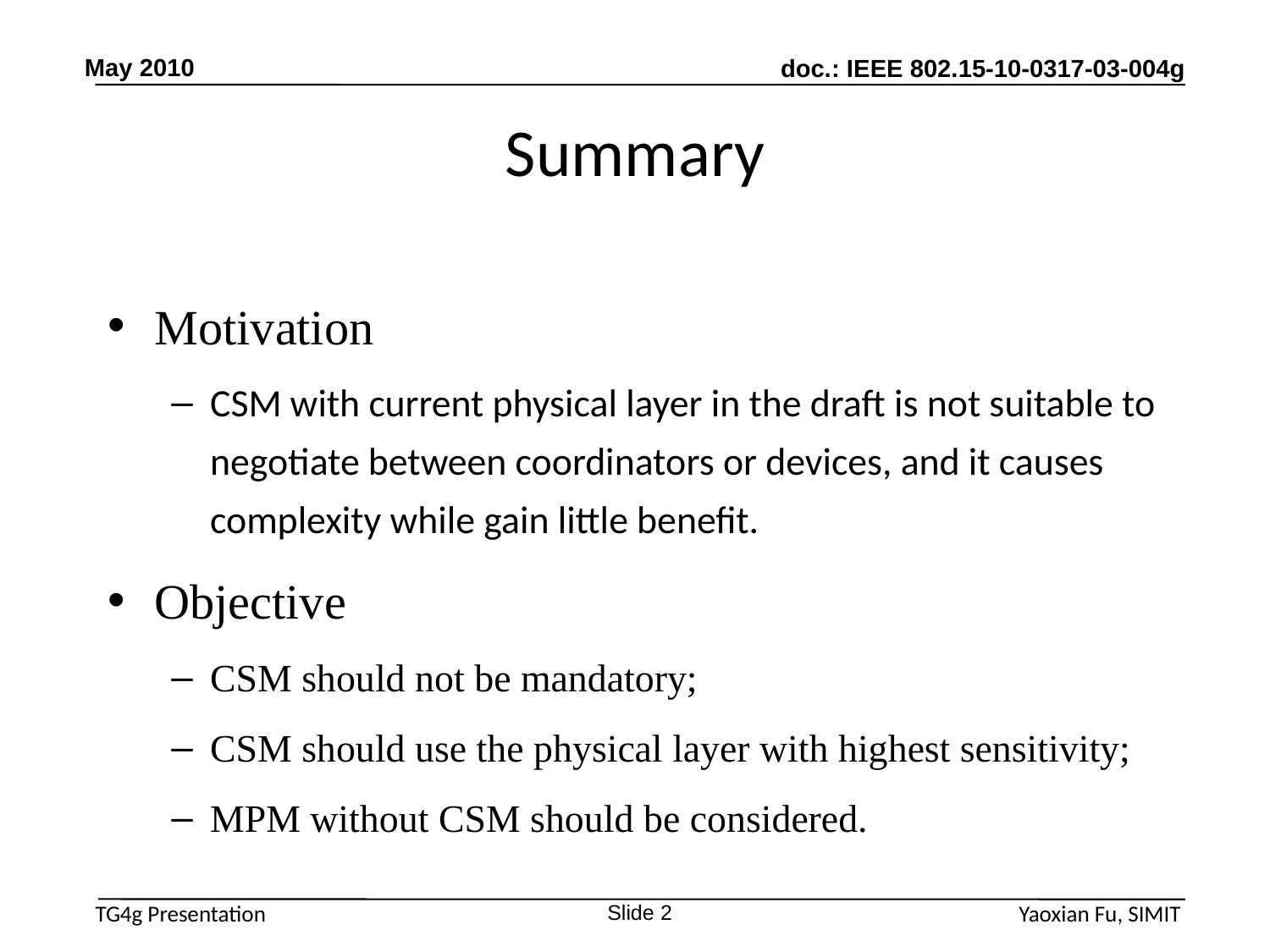

May 2010
Summary
#
Motivation
CSM with current physical layer in the draft is not suitable to negotiate between coordinators or devices, and it causes complexity while gain little benefit.
Objective
CSM should not be mandatory;
CSM should use the physical layer with highest sensitivity;
MPM without CSM should be considered.
Slide 2
Yaoxian Fu, SIMIT